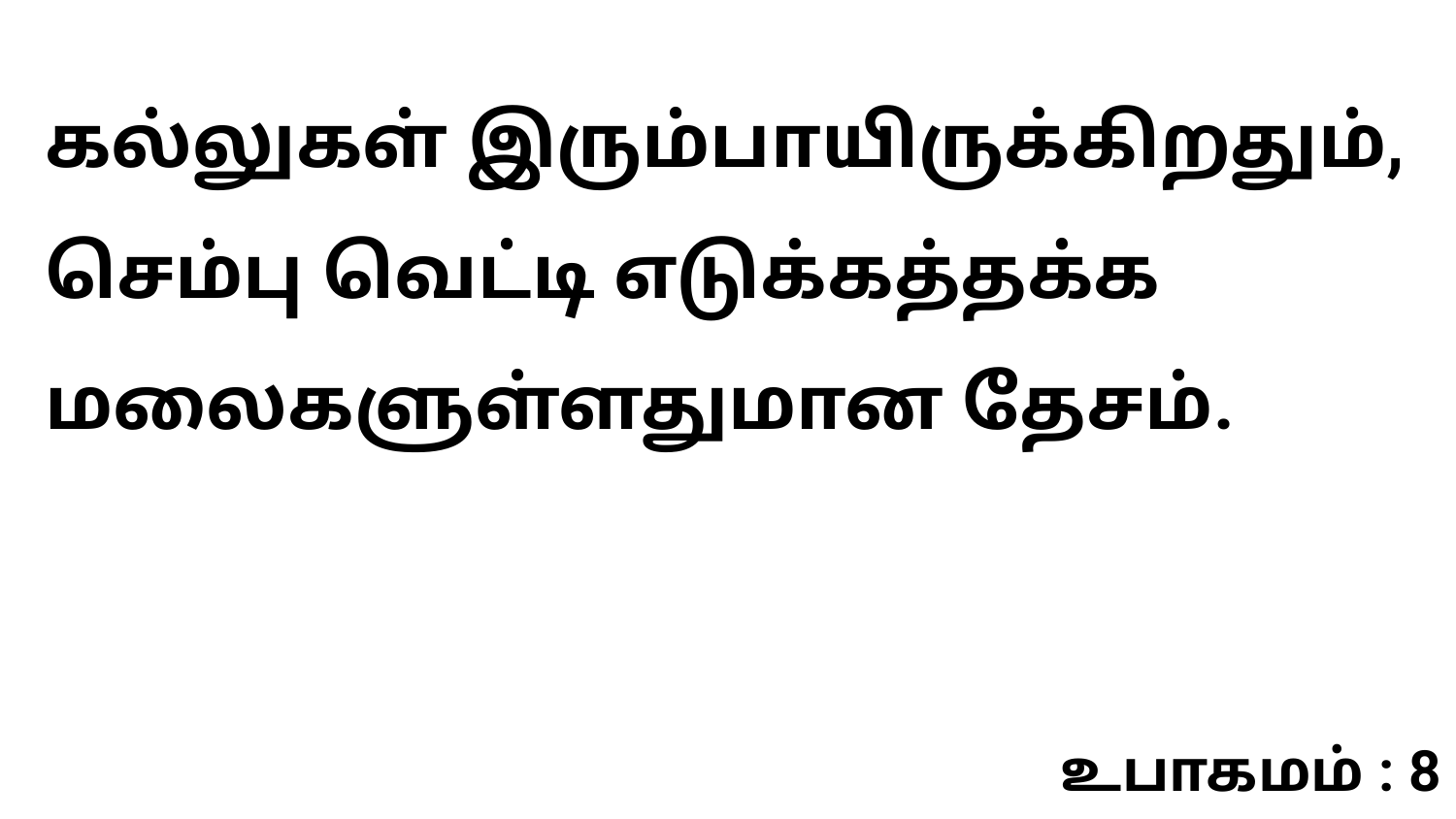

கல்லுகள் இரும்பாயிருக்கிறதும், செம்பு வெட்டி எடுக்கத்தக்க மலைகளுள்ளதுமான தேசம்.
உபாகமம் : 8